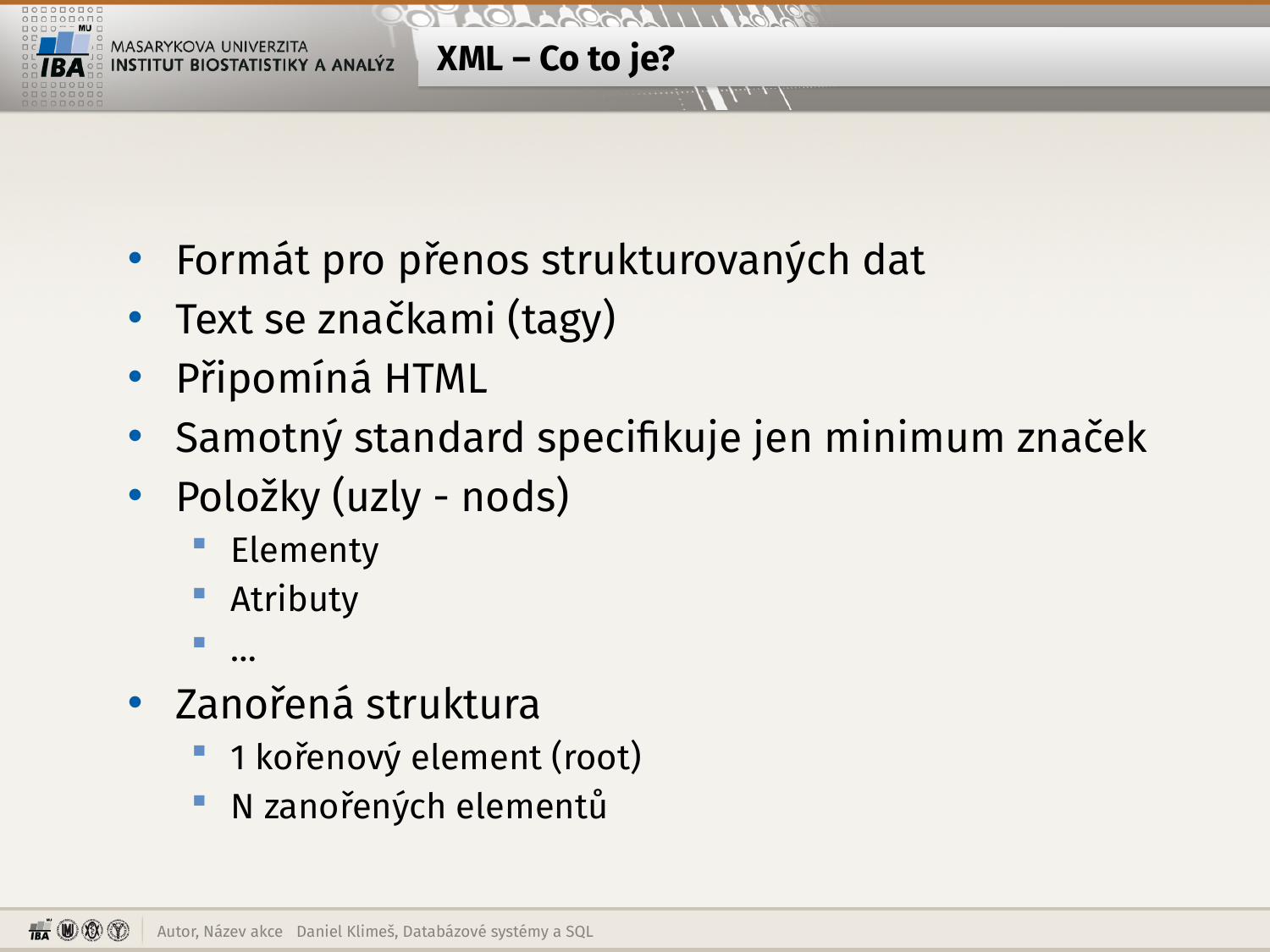

# XML – Co to je?
Formát pro přenos strukturovaných dat
Text se značkami (tagy)
Připomíná HTML
Samotný standard specifikuje jen minimum značek
Položky (uzly - nods)
Elementy
Atributy
…
Zanořená struktura
1 kořenový element (root)
N zanořených elementů

Daniel Klimeš, Databázové systémy a SQL